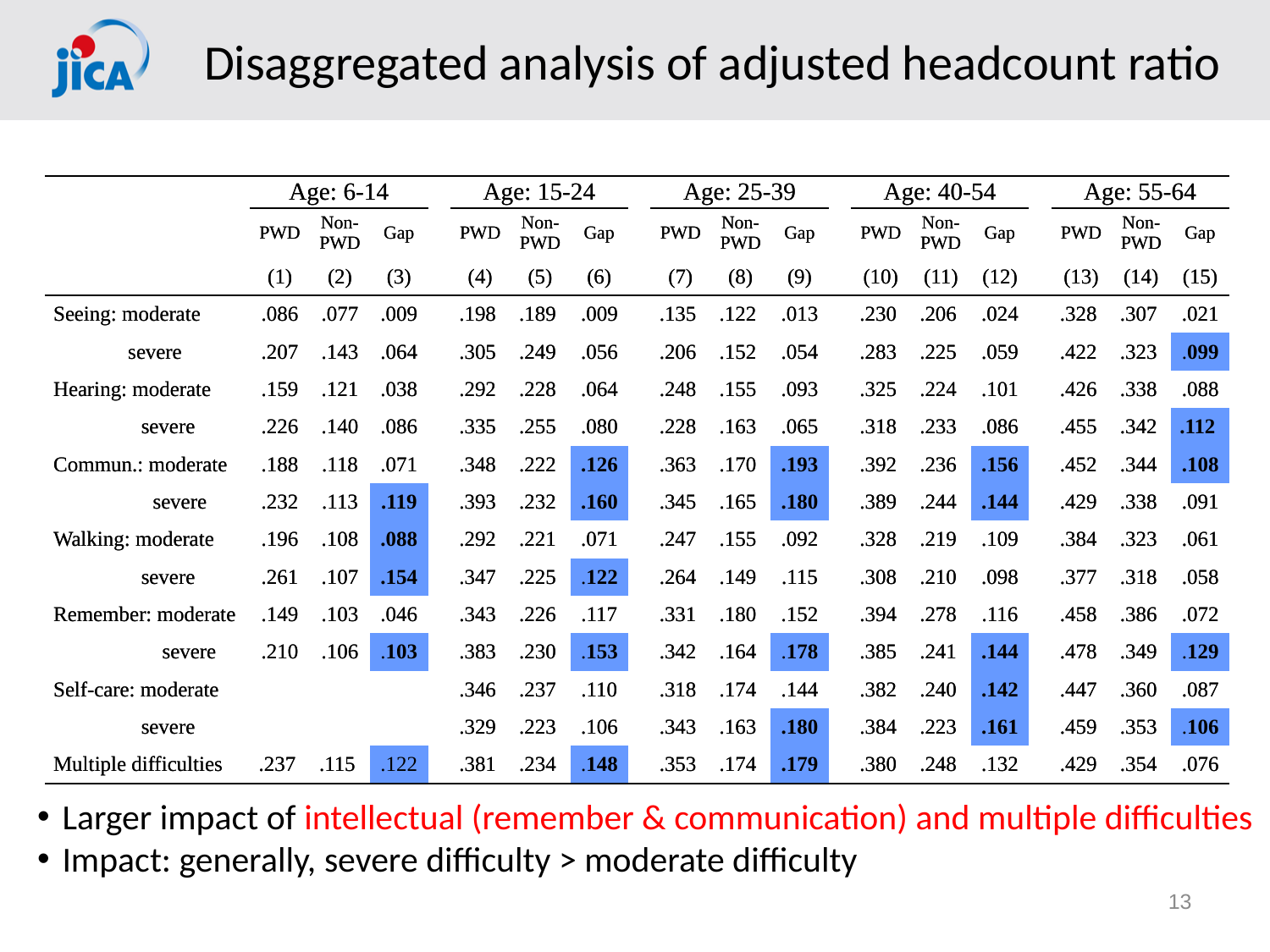

# Disaggregated analysis of adjusted headcount ratio
|  | Age: 6-14 |  |  |  | Age: 15-24 |  |  |  | Age: 25-39 |  |  |  | Age: 40-54 |  |  |  | Age: 55-64 |  |  |
| --- | --- | --- | --- | --- | --- | --- | --- | --- | --- | --- | --- | --- | --- | --- | --- | --- | --- | --- | --- |
|  | PWD | Non- PWD | Gap |  | PWD | Non- PWD | Gap |  | PWD | Non- PWD | Gap |  | PWD | Non- PWD | Gap |  | PWD | Non- PWD | Gap |
|  | (1) | (2) | (3) |  | (4) | (5) | (6) |  | (7) | (8) | (9) |  | (10) | (11) | (12) |  | (13) | (14) | (15) |
| Seeing: moderate | .086 | .077 | .009 |  | .198 | .189 | .009 |  | .135 | .122 | .013 |  | .230 | .206 | .024 |  | .328 | .307 | .021 |
| severe | .207 | .143 | .064 |  | .305 | .249 | .056 |  | .206 | .152 | .054 |  | .283 | .225 | .059 |  | .422 | .323 | .099 |
| Hearing: moderate | .159 | .121 | .038 |  | .292 | .228 | .064 |  | .248 | .155 | .093 |  | .325 | .224 | .101 |  | .426 | .338 | .088 |
| severe | .226 | .140 | .086 |  | .335 | .255 | .080 |  | .228 | .163 | .065 |  | .318 | .233 | .086 |  | .455 | .342 | .112 |
| Commun.: moderate | .188 | .118 | .071 |  | .348 | .222 | .126 |  | .363 | .170 | .193 |  | .392 | .236 | .156 |  | .452 | .344 | .108 |
| severe | .232 | .113 | .119 |  | .393 | .232 | .160 |  | .345 | .165 | .180 |  | .389 | .244 | .144 |  | .429 | .338 | .091 |
| Walking: moderate | .196 | .108 | .088 |  | .292 | .221 | .071 |  | .247 | .155 | .092 |  | .328 | .219 | .109 |  | .384 | .323 | .061 |
| severe | .261 | .107 | .154 |  | .347 | .225 | .122 |  | .264 | .149 | .115 |  | .308 | .210 | .098 |  | .377 | .318 | .058 |
| Remember: moderate | .149 | .103 | .046 |  | .343 | .226 | .117 |  | .331 | .180 | .152 |  | .394 | .278 | .116 |  | .458 | .386 | .072 |
| severe | .210 | .106 | .103 |  | .383 | .230 | .153 |  | .342 | .164 | .178 |  | .385 | .241 | .144 |  | .478 | .349 | .129 |
| Self-care: moderate |  |  |  |  | .346 | .237 | .110 |  | .318 | .174 | .144 |  | .382 | .240 | .142 |  | .447 | .360 | .087 |
| severe |  |  |  |  | .329 | .223 | .106 |  | .343 | .163 | .180 |  | .384 | .223 | .161 |  | .459 | .353 | .106 |
| Multiple difficulties | .237 | .115 | .122 |  | .381 | .234 | .148 |  | .353 | .174 | .179 |  | .380 | .248 | .132 |  | .429 | .354 | .076 |
|  | Age: 6-14 |  |  |  | Age: 15-24 |  |  |  | Age: 25-39 |  |  |  | Age: 40-54 |  |  |  | Age: 55-64 |  |  |
| --- | --- | --- | --- | --- | --- | --- | --- | --- | --- | --- | --- | --- | --- | --- | --- | --- | --- | --- | --- |
|  | PWD | Non- PWD | Gap |  | PWD | Non- PWD | Gap |  | PWD | Non- PWD | Gap |  | PWD | Non- PWD | Gap |  | PWD | Non- PWD | Gap |
|  | (1) | (2) | (3) |  | (4) | (5) | (6) |  | (7) | (8) | (9) |  | (10) | (11) | (12) |  | (13) | (14) | (15) |
| Seeing: moderate | .086 | .077 | .009 |  | .198 | .189 | .009 |  | .135 | .122 | .013 |  | .230 | .206 | .024 |  | .328 | .307 | .021 |
| severe | .207 | .143 | .064 |  | .305 | .249 | .056 |  | .206 | .152 | .054 |  | .283 | .225 | .059 |  | .422 | .323 | .099 |
| Hearing: moderate | .159 | .121 | .038 |  | .292 | .228 | .064 |  | .248 | .155 | .093 |  | .325 | .224 | .101 |  | .426 | .338 | .088 |
| severe | .226 | .140 | .086 |  | .335 | .255 | .080 |  | .228 | .163 | .065 |  | .318 | .233 | .086 |  | .455 | .342 | .112 |
| Commun.: moderate | .188 | .118 | .071 |  | .348 | .222 | .126 |  | .363 | .170 | .193 |  | .392 | .236 | .156 |  | .452 | .344 | .108 |
| severe | .232 | .113 | .119 |  | .393 | .232 | .160 |  | .345 | .165 | .180 |  | .389 | .244 | .144 |  | .429 | .338 | .091 |
| Walking: moderate | .196 | .108 | .088 |  | .292 | .221 | .071 |  | .247 | .155 | .092 |  | .328 | .219 | .109 |  | .384 | .323 | .061 |
| severe | .261 | .107 | .154 |  | .347 | .225 | .122 |  | .264 | .149 | .115 |  | .308 | .210 | .098 |  | .377 | .318 | .058 |
| Remember: moderate | .149 | .103 | .046 |  | .343 | .226 | .117 |  | .331 | .180 | .152 |  | .394 | .278 | .116 |  | .458 | .386 | .072 |
| severe | .210 | .106 | .103 |  | .383 | .230 | .153 |  | .342 | .164 | .178 |  | .385 | .241 | .144 |  | .478 | .349 | .129 |
| Self-care: moderate |  |  |  |  | .346 | .237 | .110 |  | .318 | .174 | .144 |  | .382 | .240 | .142 |  | .447 | .360 | .087 |
| severe |  |  |  |  | .329 | .223 | .106 |  | .343 | .163 | .180 |  | .384 | .223 | .161 |  | .459 | .353 | .106 |
| Multiple difficulties | .237 | .115 | .122 |  | .381 | .234 | .148 |  | .353 | .174 | .179 |  | .380 | .248 | .132 |  | .429 | .354 | .076 |
Larger impact of intellectual (remember & communication) and multiple difficulties
Impact: generally, severe difficulty > moderate difficulty
13